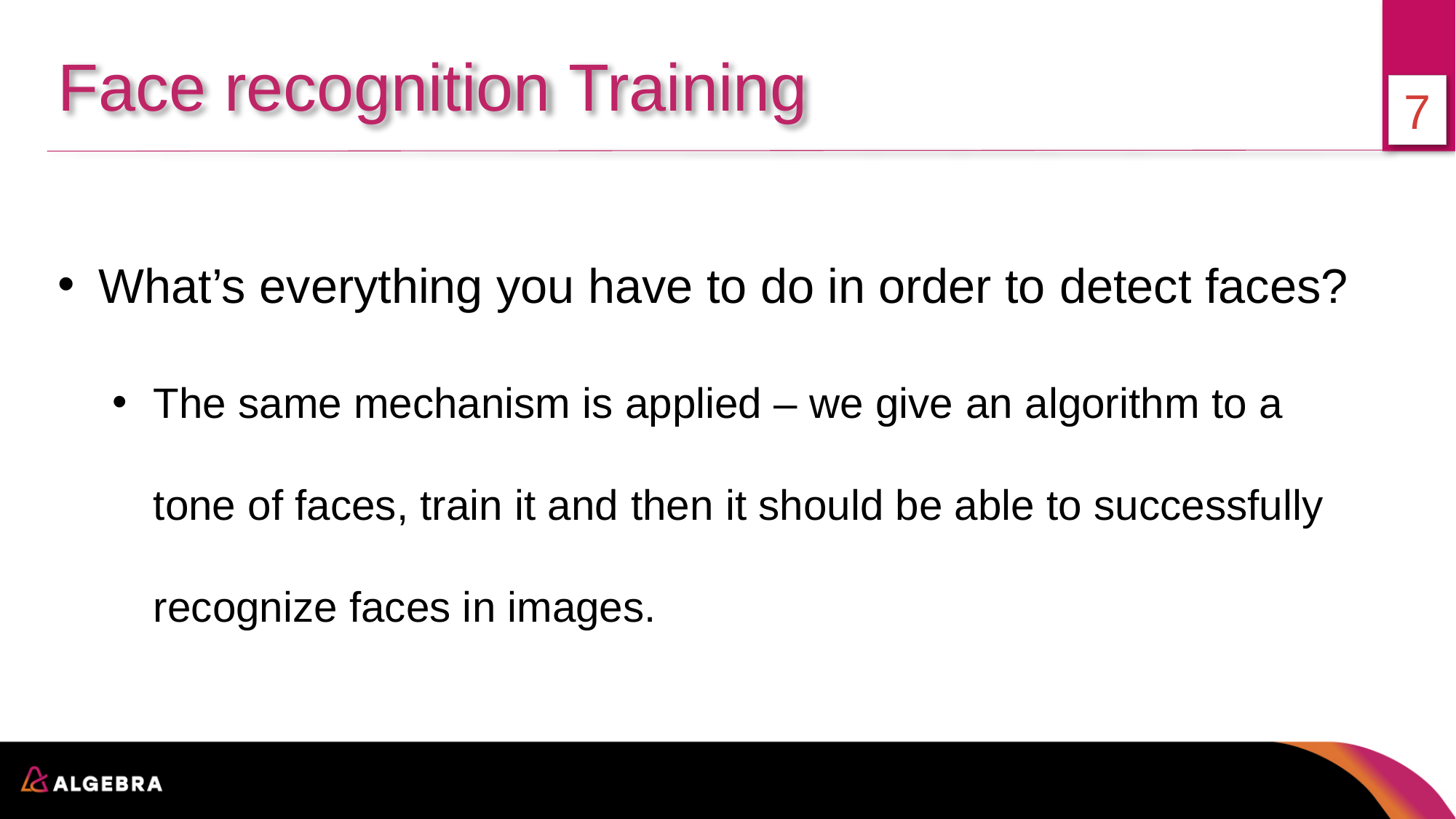

Face recognition Training
7
What’s everything you have to do in order to detect faces?
The same mechanism is applied – we give an algorithm to a tone of faces, train it and then it should be able to successfully recognize faces in images.